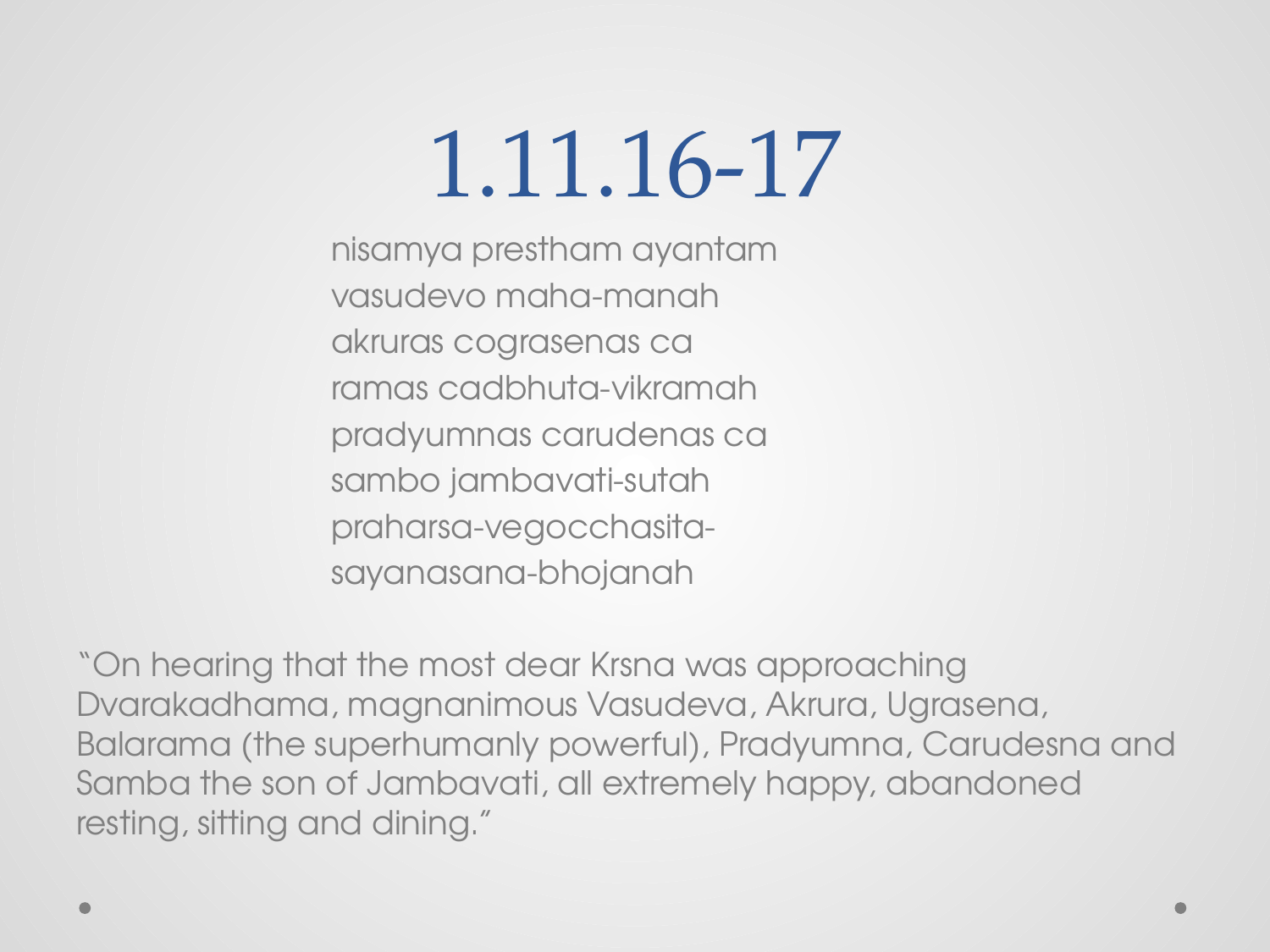

# 1.11.16-17
                            nisamya prestham ayantam
                            vasudevo maha-manah
                            akruras cograsenas ca
                            ramas cadbhuta-vikramah
                            pradyumnas carudenas ca
                            sambo jambavati-sutah
                            praharsa-vegocchasita-
                            sayanasana-bhojanah

“On hearing that the most dear Krsna was approaching Dvarakadhama, magnanimous Vasudeva, Akrura, Ugrasena, Balarama (the superhumanly powerful), Pradyumna, Carudesna and Samba the son of Jambavati, all extremely happy, abandoned resting, sitting and dining.”